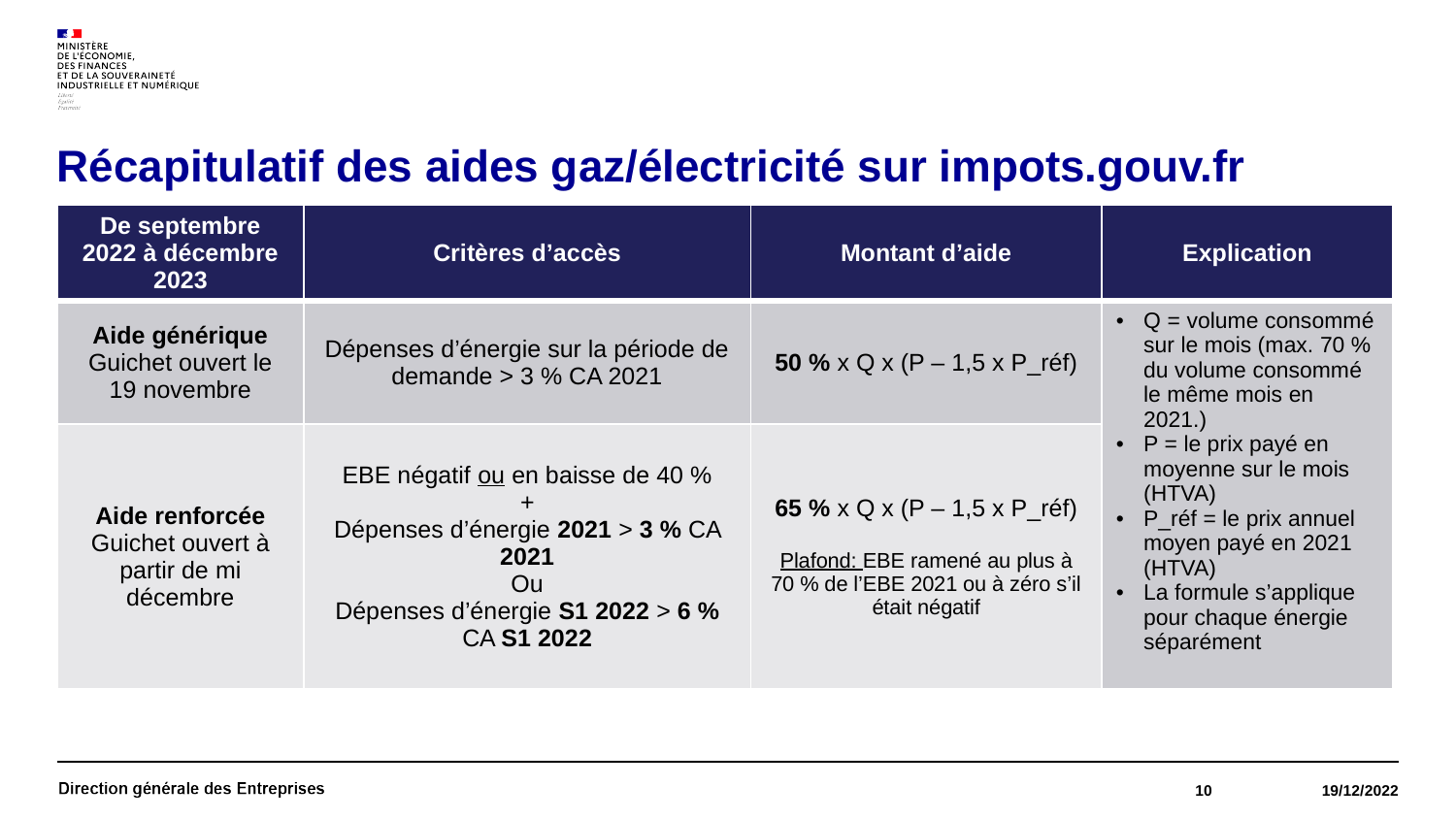

# Récapitulatif des aides gaz/électricité sur impots.gouv.fr
| De septembre 2022 à décembre 2023 | Critères d’accès | Montant d’aide | Explication |
| --- | --- | --- | --- |
| Aide générique Guichet ouvert le 19 novembre | Dépenses d’énergie sur la période de demande > 3 % CA 2021 | 50 % x Q x (P – 1,5 x P\_réf) | Q = volume consommé sur le mois (max. 70 % du volume consommé le même mois en 2021.) P = le prix payé en moyenne sur le mois (HTVA) P\_réf = le prix annuel moyen payé en 2021 (HTVA) La formule s’applique pour chaque énergie séparément |
| Aide renforcée Guichet ouvert à partir de mi décembre | EBE négatif ou en baisse de 40 % + Dépenses d’énergie 2021 > 3 % CA 2021 Ou Dépenses d’énergie S1 2022 > 6 % CA S1 2022 | 65 % x Q x (P – 1,5 x P\_réf) Plafond: EBE ramené au plus à 70 % de l’EBE 2021 ou à zéro s’il était négatif |  |
10
19/12/2022